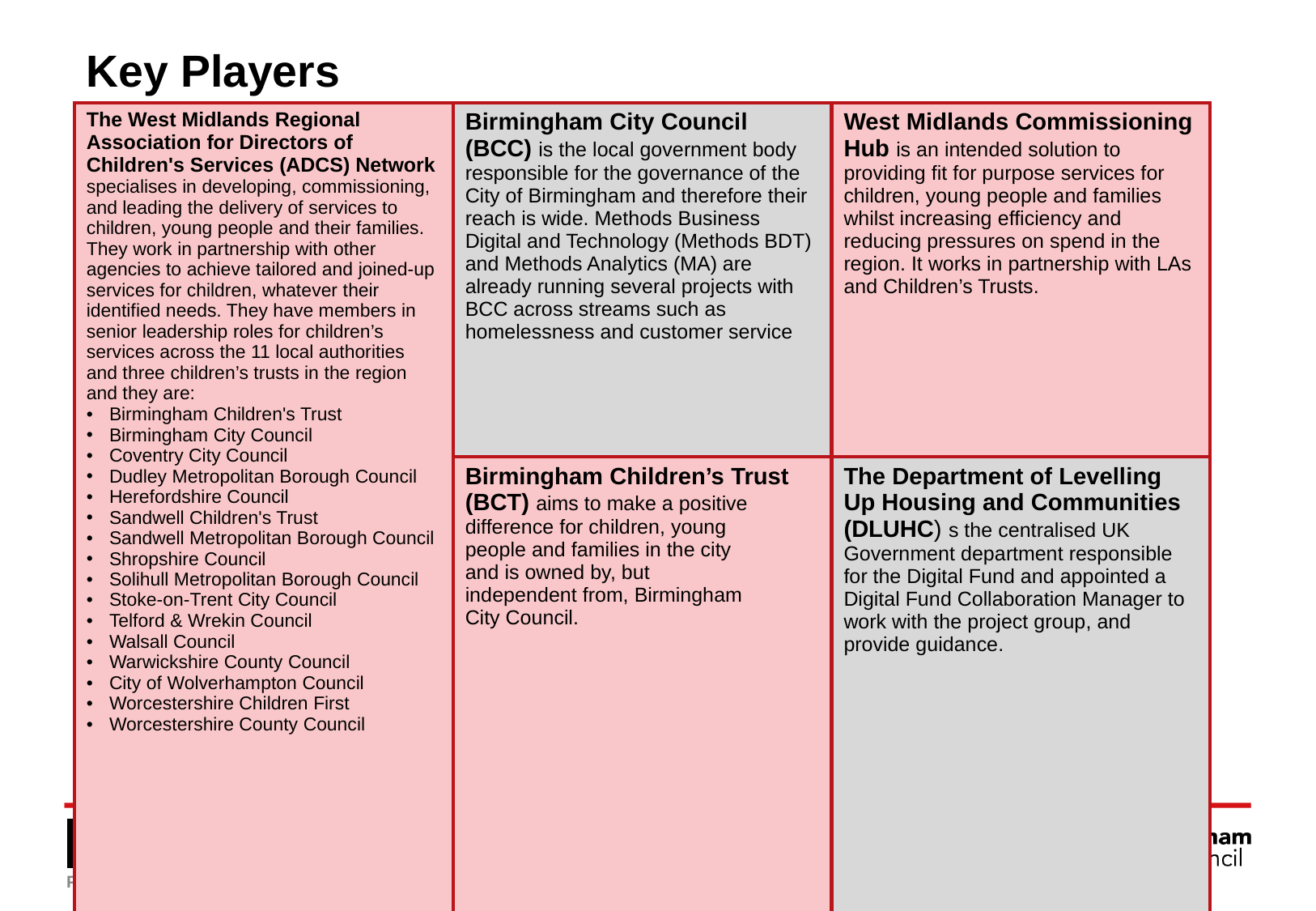

# Key Players
| The West Midlands Regional Association for Directors of Children's Services (ADCS) Network specialises in developing, commissioning, and leading the delivery of services to children, young people and their families. They work in partnership with other agencies to achieve tailored and joined-up services for children, whatever their identified needs. They have members in senior leadership roles for children’s services across the 11 local authorities and three children’s trusts in the region and they are: ​Birmingham Children's Trust Birmingham City Council Coventry City Council Dudley Metropolitan Borough Council Herefordshire Council Sandwell Children's Trust Sandwell Metropolitan Borough Council Shropshire Council Solihull Metropolitan Borough Council Stoke-on-Trent City Council Telford & Wrekin Council Walsall Council Warwickshire County Council City of Wolverhampton Council Worcestershire Children First Worcestershire County Council | Birmingham City Council (BCC) is the local government body responsible for the governance of the City of Birmingham and therefore their reach is wide. Methods Business Digital and Technology (Methods BDT) and Methods Analytics (MA) are already running several projects with BCC across streams such as homelessness and customer service | West Midlands Commissioning Hub is an intended solution to providing fit for purpose services for children, young people and families whilst increasing efficiency and reducing pressures on spend in the region. It works in partnership with LAs and Children’s Trusts. |
| --- | --- | --- |
|  | Birmingham Children’s Trust (BCT) aims to make a positive difference for children, young people and families in the city and is owned by, but independent from, Birmingham City Council. | The Department of Levelling Up Housing and Communities (DLUHC) s the centralised UK Government department responsible for the Digital Fund and appointed a Digital Fund Collaboration Manager to work with the project group, and provide guidance. |
PAGE 6